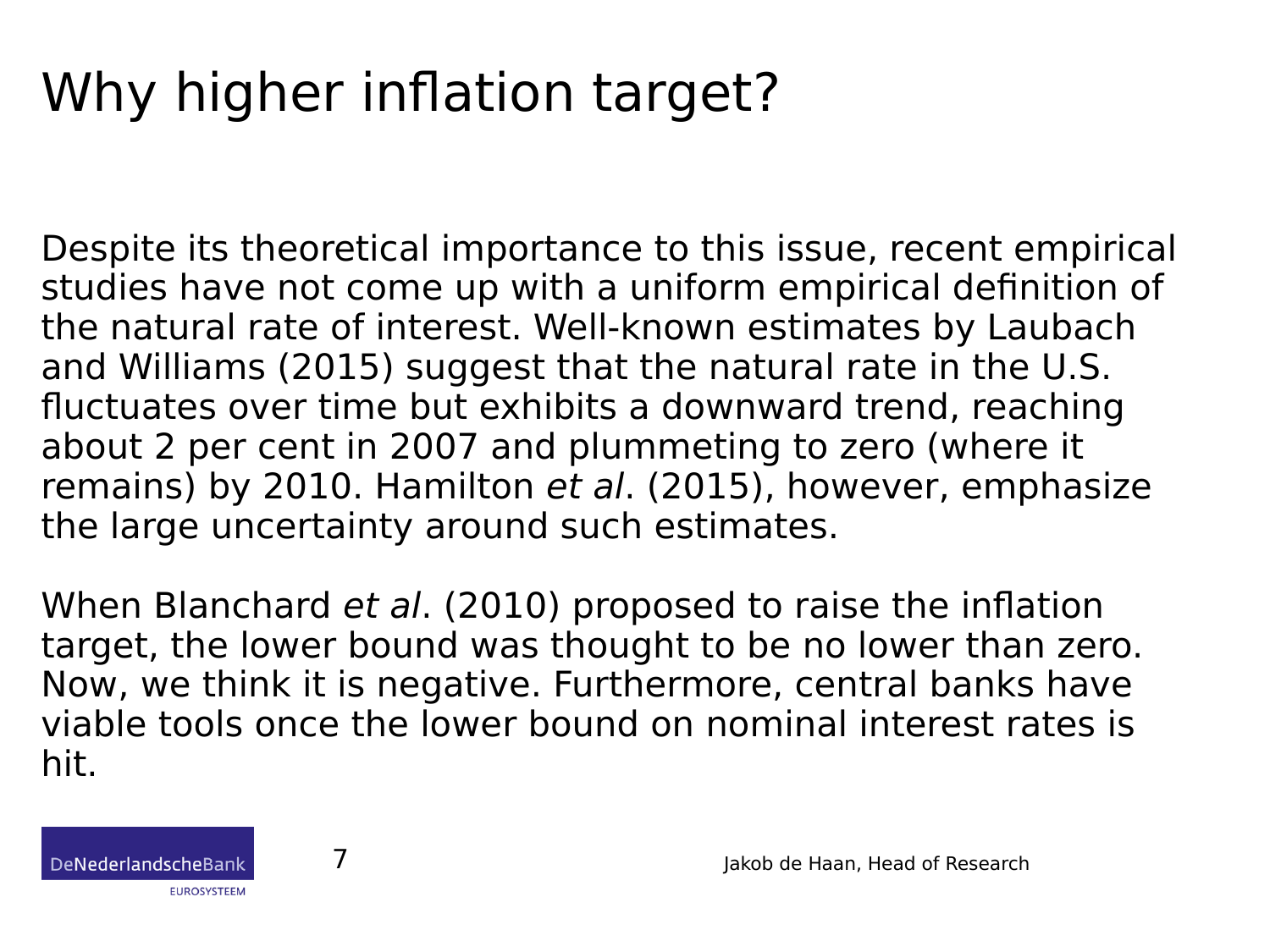

# Why higher inflation target?
Despite its theoretical importance to this issue, recent empirical studies have not come up with a uniform empirical definition of the natural rate of interest. Well-known estimates by Laubach and Williams (2015) suggest that the natural rate in the U.S. fluctuates over time but exhibits a downward trend, reaching about 2 per cent in 2007 and plummeting to zero (where it remains) by 2010. Hamilton et al. (2015), however, emphasize the large uncertainty around such estimates.

When Blanchard et al. (2010) proposed to raise the inflation target, the lower bound was thought to be no lower than zero. Now, we think it is negative. Furthermore, central banks have viable tools once the lower bound on nominal interest rates is hit.

7

Jakob de Haan, Head of Research